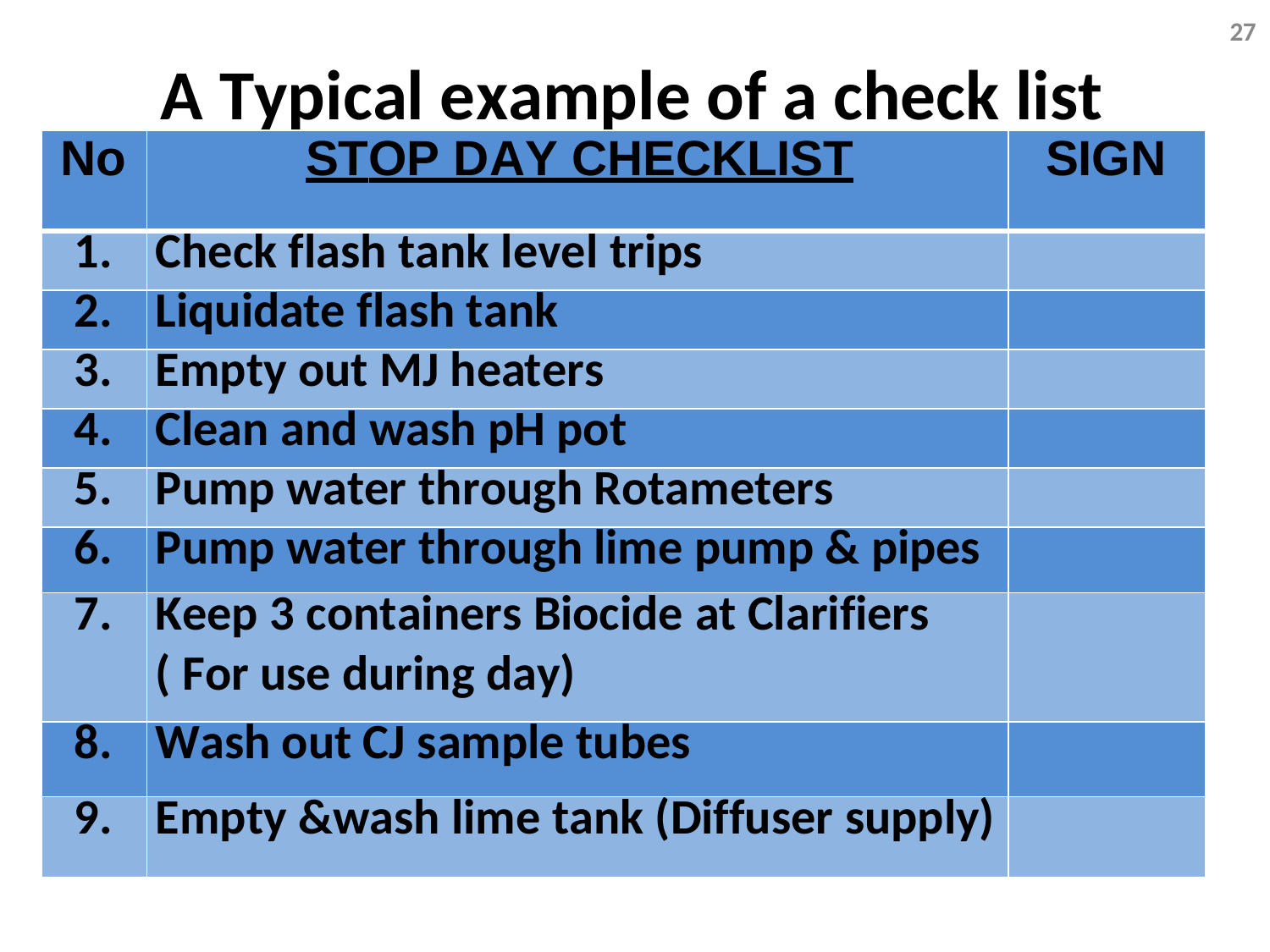

27
# A Typical example of a check list
| No | STOP DAY CHECKLIST | SIGN |
| --- | --- | --- |
| 1. | Check flash tank level trips |  |
| 2. | Liquidate flash tank |  |
| 3. | Empty out MJ heaters |  |
| 4. | Clean and wash pH pot |  |
| 5. | Pump water through Rotameters |  |
| 6. | Pump water through lime pump & pipes |  |
| 7. | Keep 3 containers Biocide at Clarifiers ( For use during day) |  |
| 8. | Wash out CJ sample tubes |  |
| 9. | Empty &wash lime tank (Diffuser supply) |  |